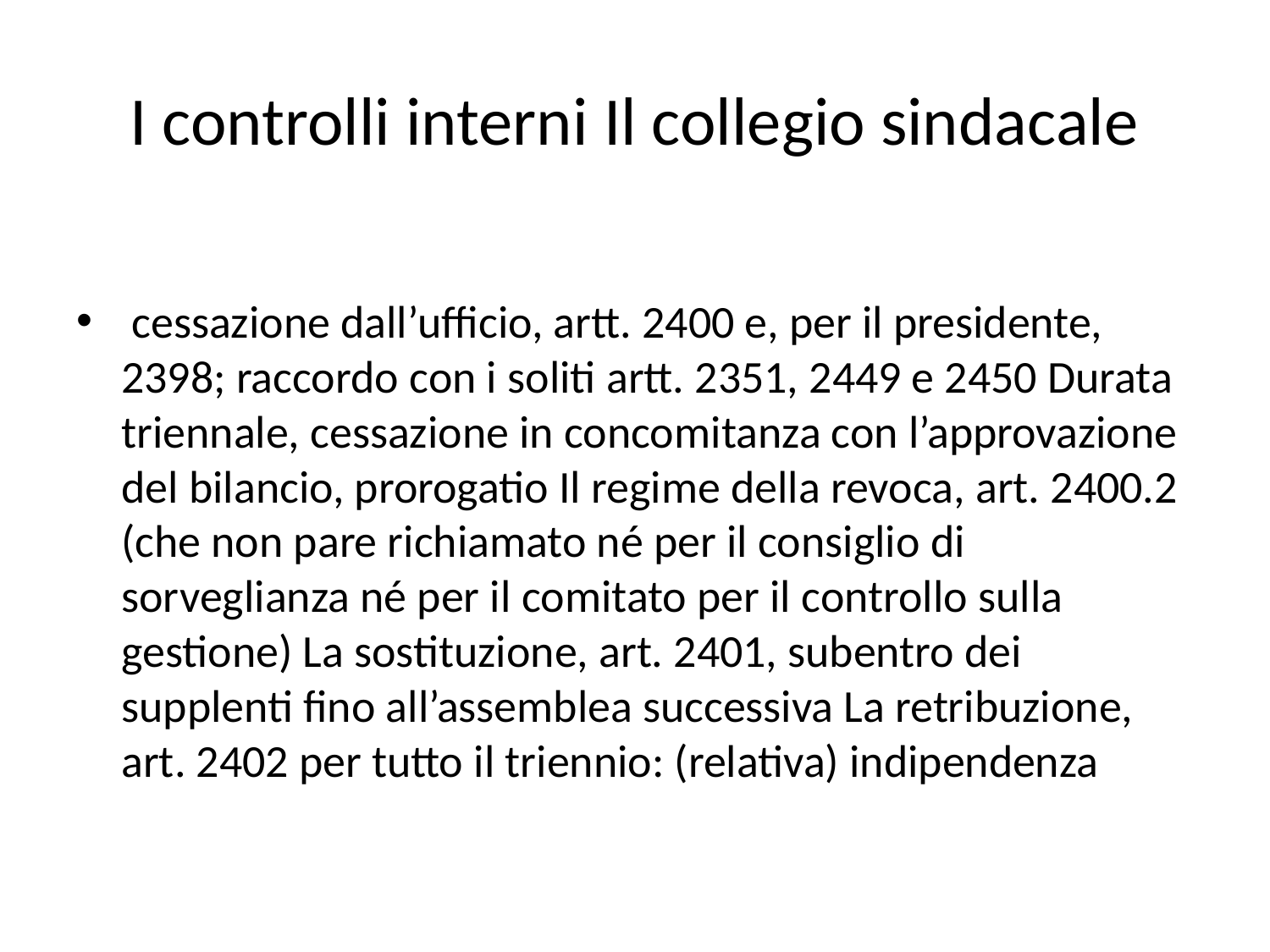

# I controlli interni Il collegio sindacale

 cessazione dall’ufficio, artt. 2400 e, per il presidente, 2398; raccordo con i soliti artt. 2351, 2449 e 2450 Durata  triennale, cessazione in concomitanza con l’approvazione del bilancio, prorogatio Il regime della revoca, art. 2400.2 (che non pare richiamato né per il consiglio di sorveglianza né per il comitato per il controllo sulla gestione) La sostituzione, art. 2401, subentro dei supplenti fino all’assemblea successiva La retribuzione, art. 2402 per tutto il triennio: (relativa) indipendenza